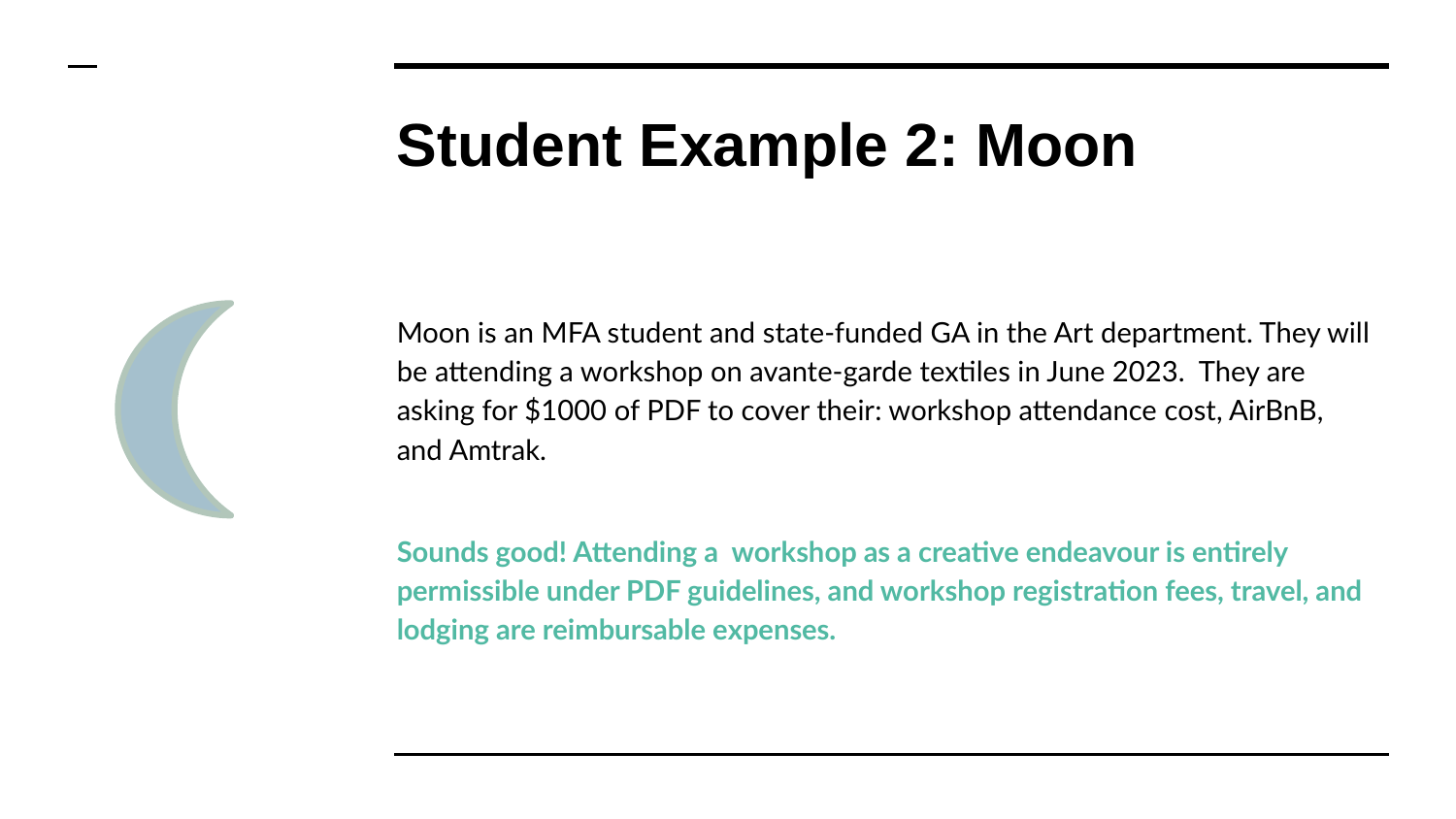

# Student Example 2: Moon
Moon is an MFA student and state-funded GA in the Art department. They will be attending a workshop on avante-garde textiles in June 2023.  They are asking for $1000 of PDF to cover their: workshop attendance cost, AirBnB, and Amtrak.

Sounds good! Attending a  workshop as a creative endeavour is entirely permissible under PDF guidelines, and workshop registration fees, travel, and lodging are reimbursable expenses.